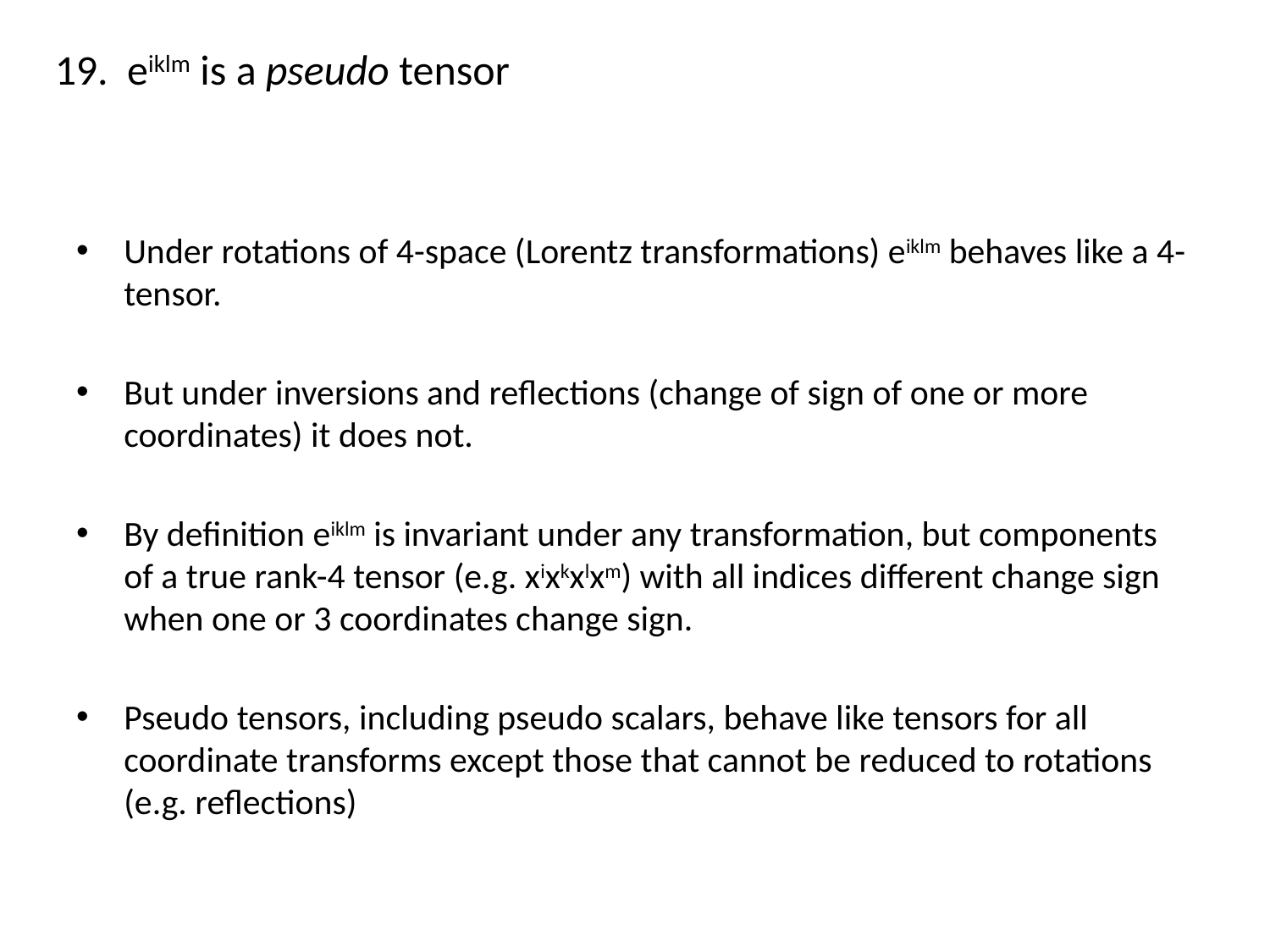

19.  eiklm is a pseudo tensor
Under rotations of 4-space (Lorentz transformations) eiklm behaves like a 4-tensor.

But under inversions and reflections (change of sign of one or more coordinates) it does not.

By definition eiklm is invariant under any transformation, but components of a true rank-4 tensor (e.g. xixkxlxm) with all indices different change sign when one or 3 coordinates change sign.

Pseudo tensors, including pseudo scalars, behave like tensors for all coordinate transforms except those that cannot be reduced to rotations (e.g. reflections)